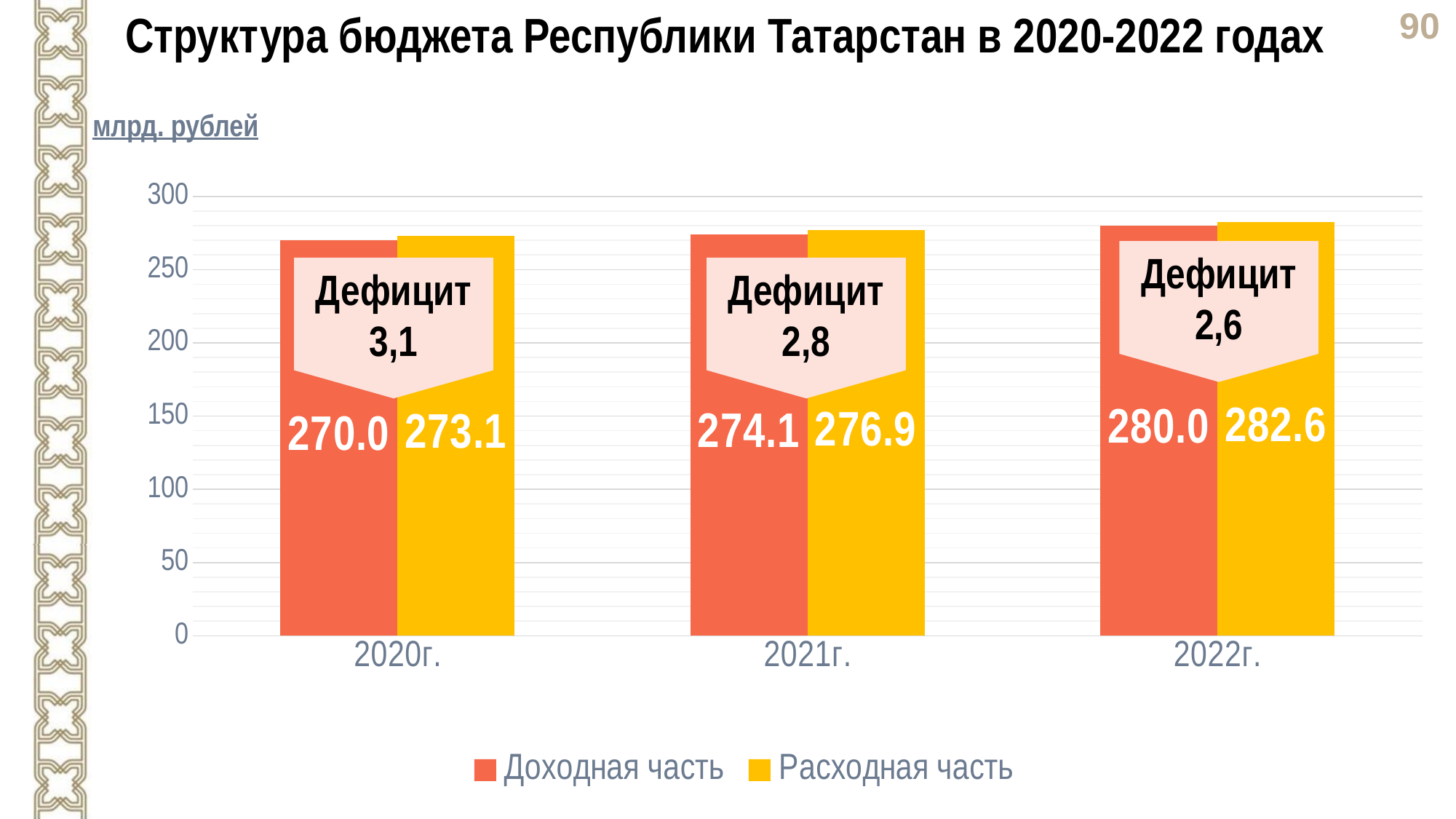

Структура бюджета Республики Татарстан в 2020-2022 годах
млрд. рублей

### Chart

| Category | Доходная часть | Расходная часть |
|---|---|---|
| 2020г. | 270.0 | 273.1 |
| 2021г. | 274.1 | 276.9 |
| 2022г. | 280.0 | 282.6 |
Дефицит
2,6
Дефицит 3,1
Дефицит
2,8